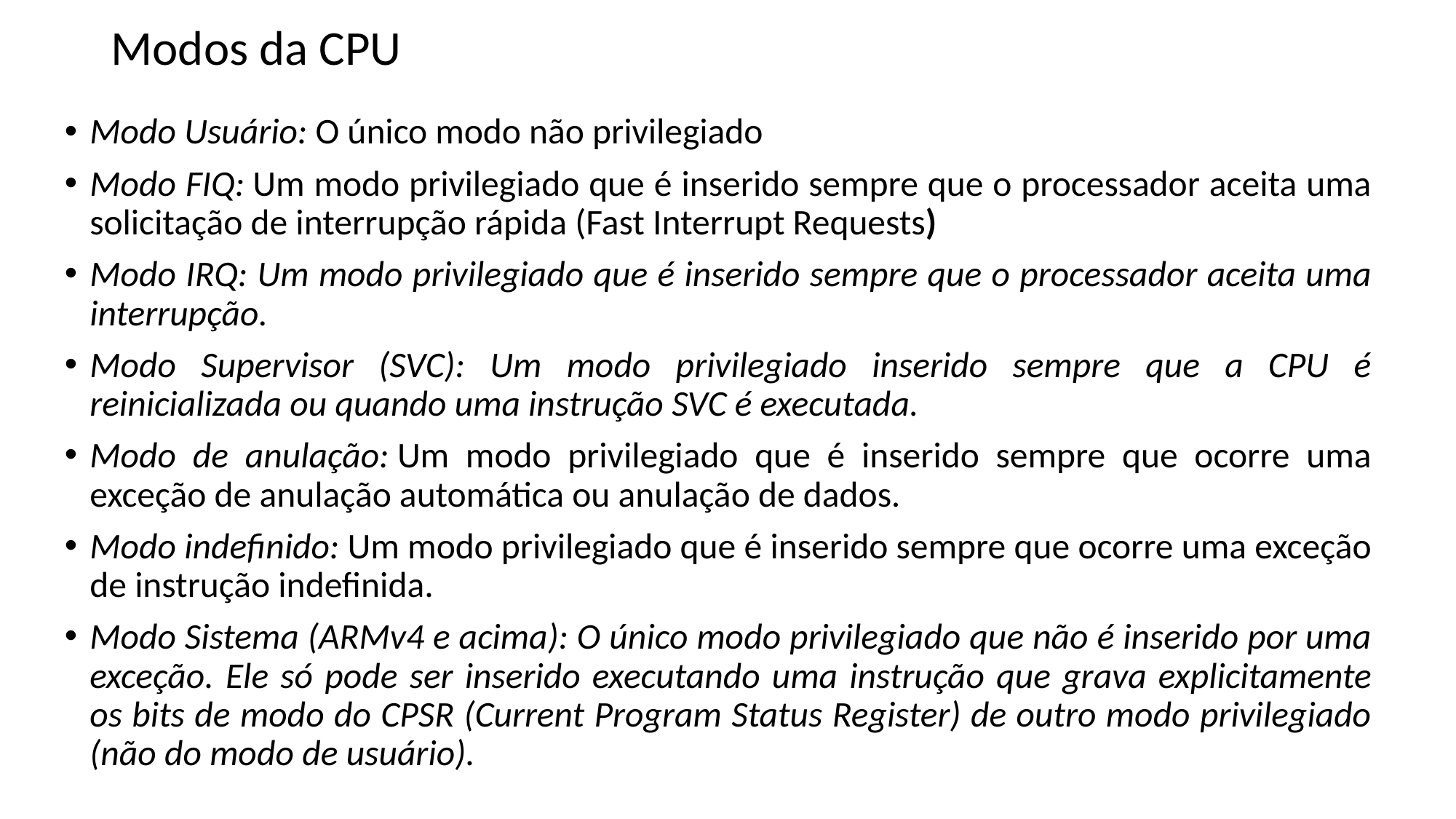

# Modos da CPU
Modo Usuário: O único modo não privilegiado
Modo FIQ: Um modo privilegiado que é inserido sempre que o processador aceita uma solicitação de interrupção rápida (Fast Interrupt Requests)
Modo IRQ: Um modo privilegiado que é inserido sempre que o processador aceita uma interrupção.
Modo Supervisor (SVC): Um modo privilegiado inserido sempre que a CPU é reinicializada ou quando uma instrução SVC é executada.
Modo de anulação: Um modo privilegiado que é inserido sempre que ocorre uma exceção de anulação automática ou anulação de dados.
Modo indefinido: Um modo privilegiado que é inserido sempre que ocorre uma exceção de instrução indefinida.
Modo Sistema (ARMv4 e acima): O único modo privilegiado que não é inserido por uma exceção. Ele só pode ser inserido executando uma instrução que grava explicitamente os bits de modo do CPSR (Current Program Status Register) de outro modo privilegiado (não do modo de usuário).